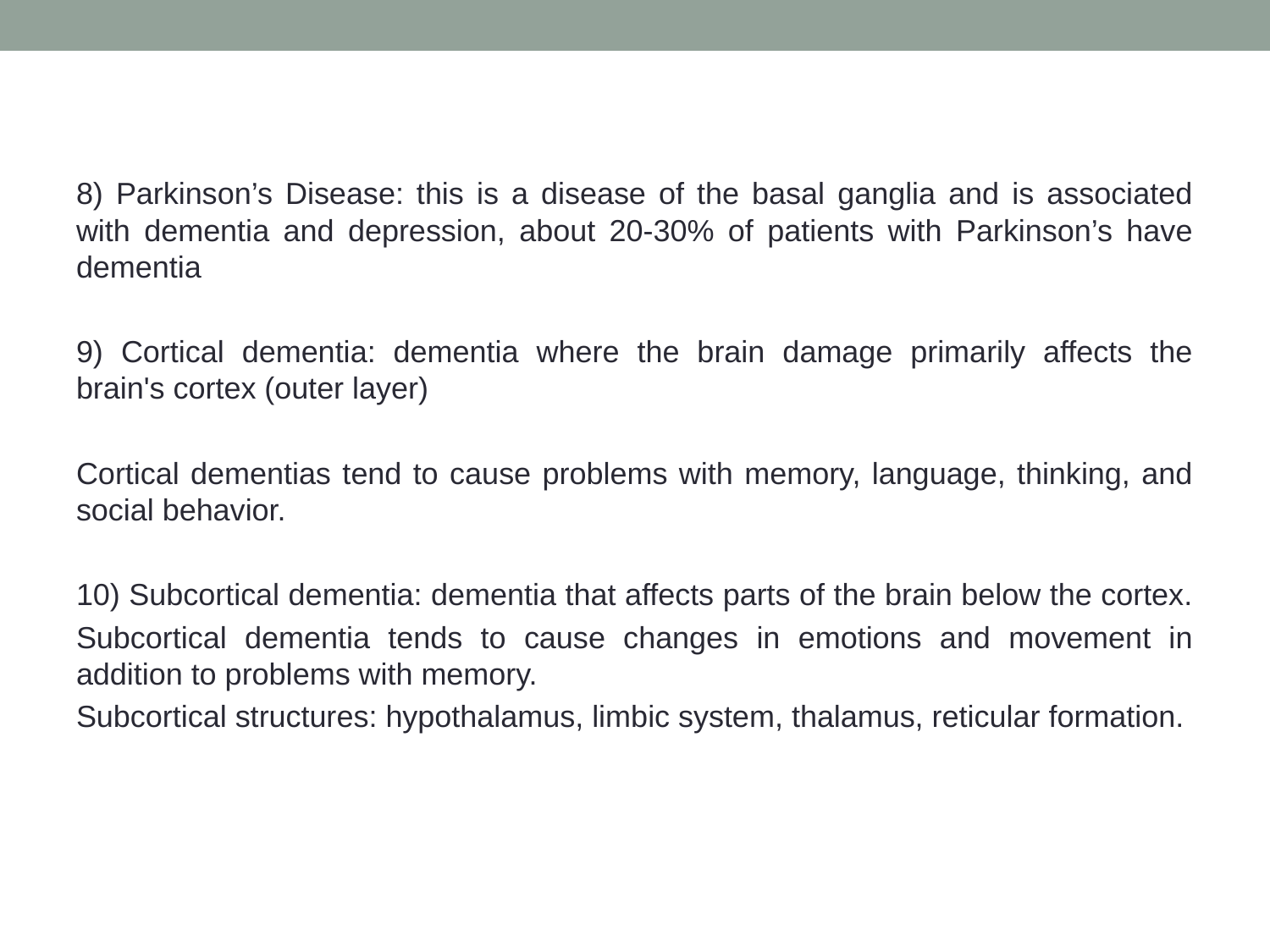

8) Parkinson’s Disease: this is a disease of the basal ganglia and is associated with dementia and depression, about 20-30% of patients with Parkinson’s have dementia

9) Cortical dementia: dementia where the brain damage primarily affects the brain's cortex (outer layer)

Cortical dementias tend to cause problems with memory, language, thinking, and social behavior.

10) Subcortical dementia: dementia that affects parts of the brain below the cortex.
Subcortical dementia tends to cause changes in emotions and movement in addition to problems with memory.
Subcortical structures: hypothalamus, limbic system, thalamus, reticular formation.